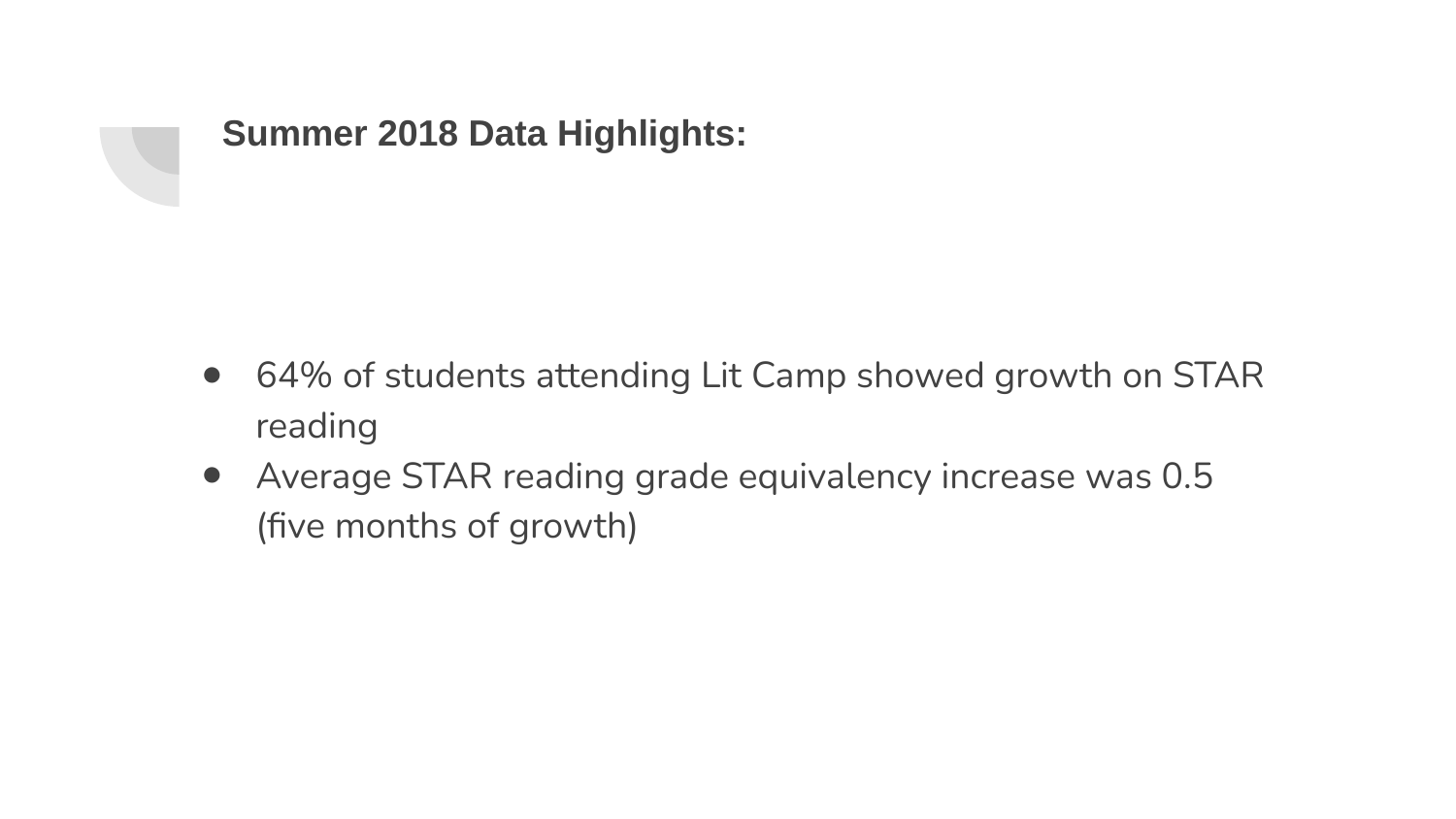

# Summer 2018 Data Highlights:

64% of students attending Lit Camp showed growth on STAR reading
Average STAR reading grade equivalency increase was 0.5 (five months of growth)